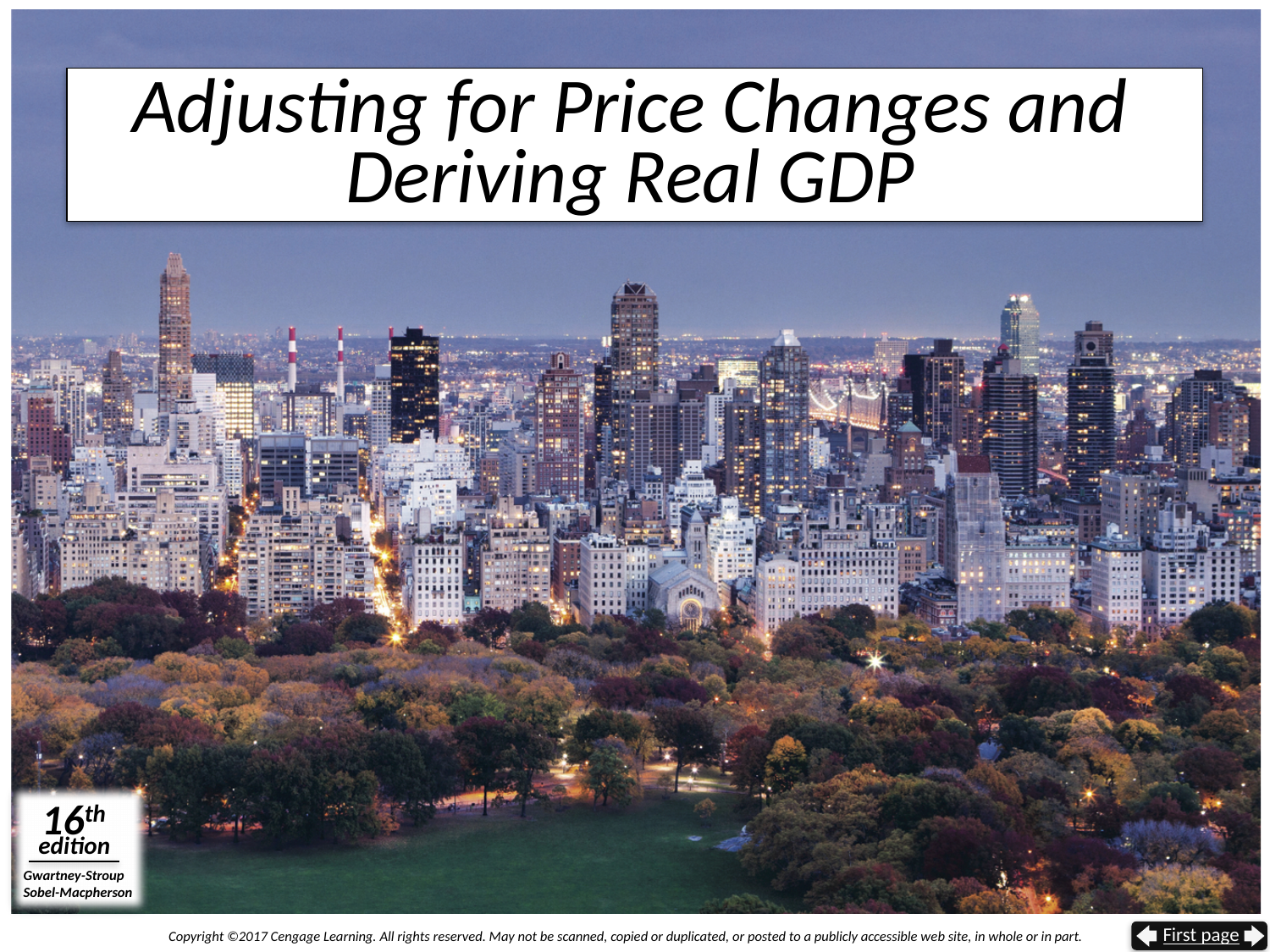

# Adjusting for Price Changes and Deriving Real GDP